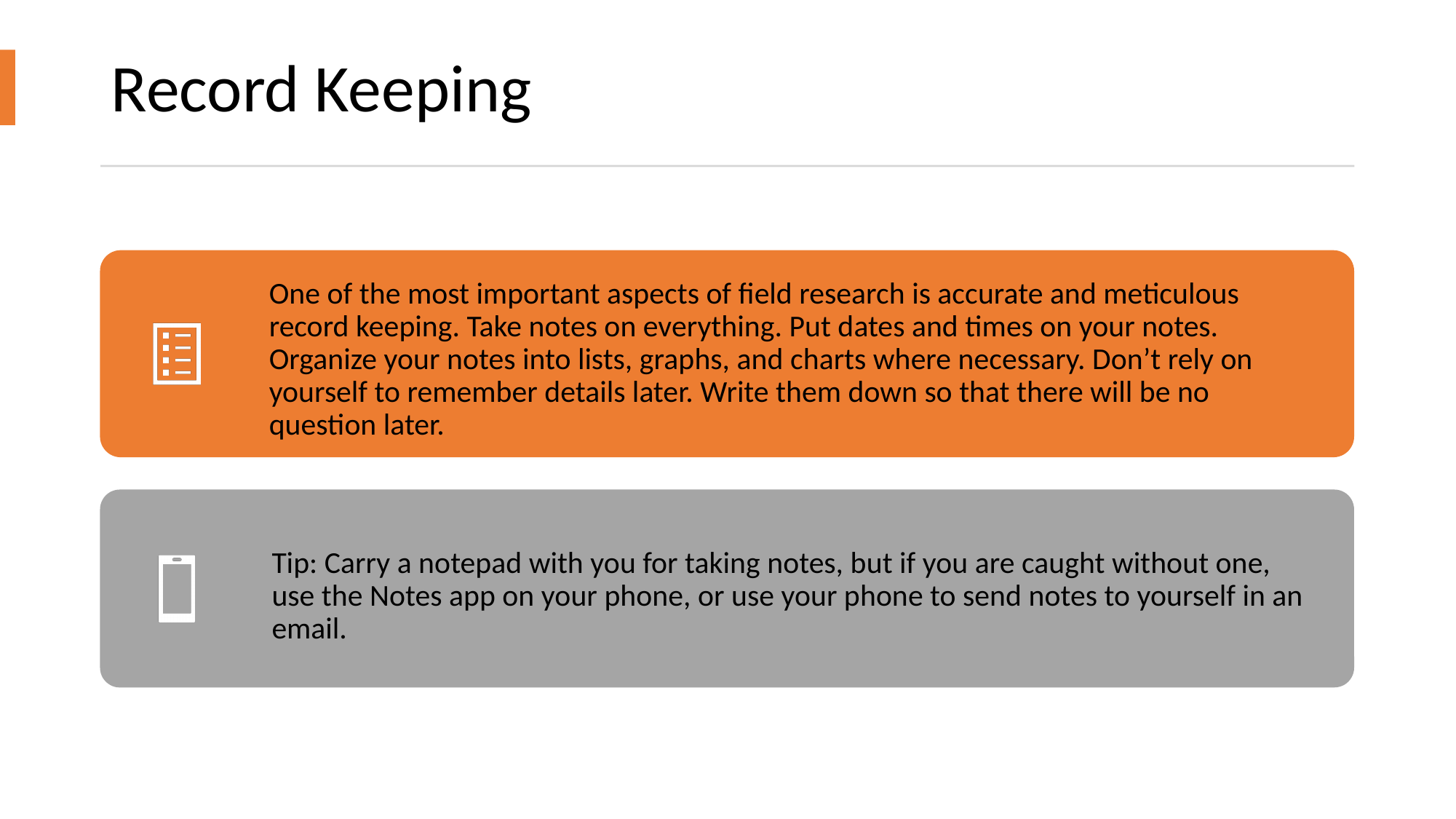

# Record Keeping

One of the most important aspects of field research is accurate and meticulous record keeping. Take notes on everything. Put dates and times on your notes. Organize your notes into lists, graphs, and charts where necessary. Don’t rely on yourself to remember details later. Write them down so that there will be no question later.
Tip: Carry a notepad with you for taking notes, but if you are caught without one, use the Notes app on your phone, or use your phone to send notes to yourself in an email.